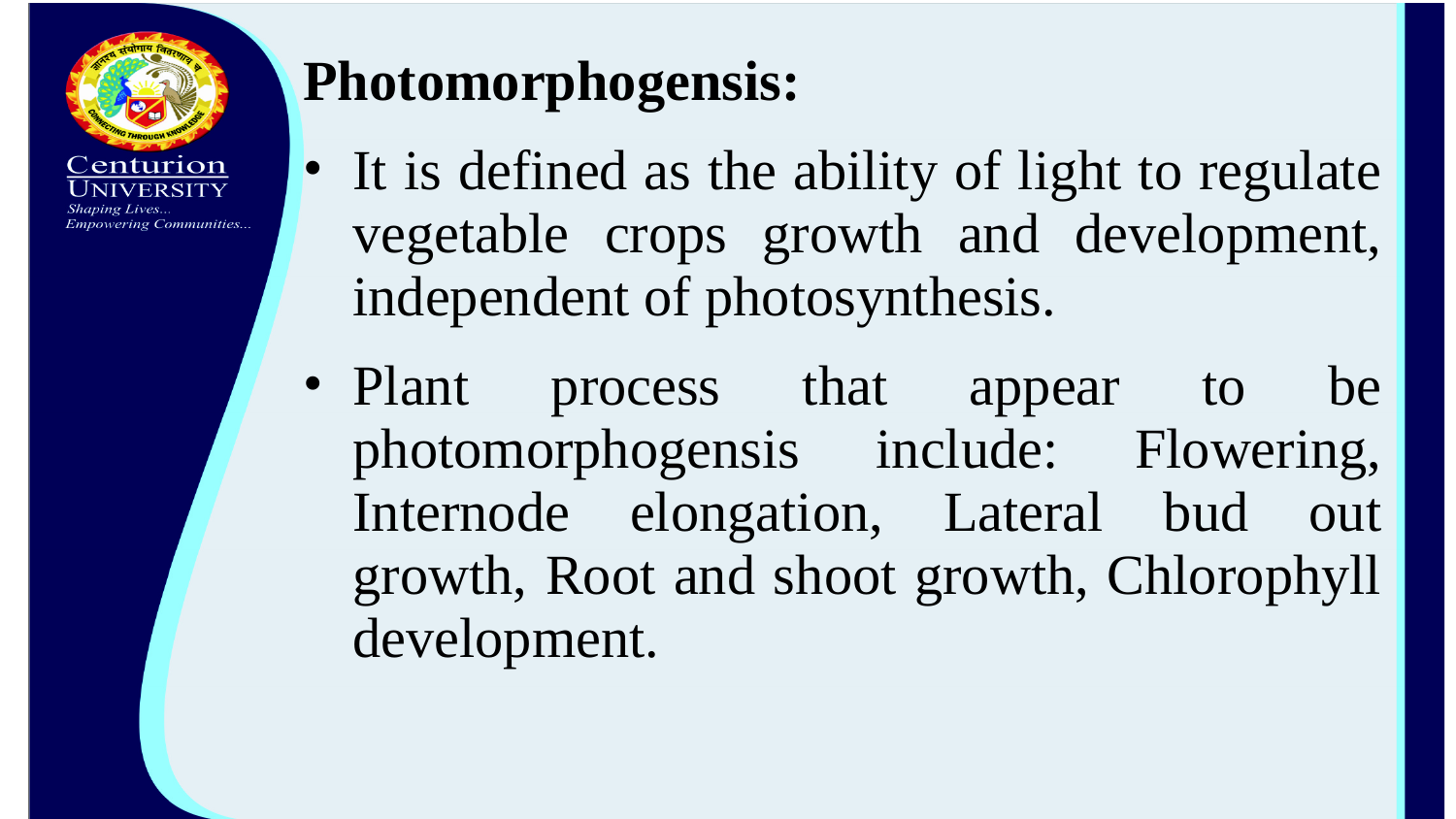

Photomorphogensis:
It is defined as the ability of light to regulate vegetable crops growth and development, independent of photosynthesis.
Plant process that appear to be photomorphogensis include: Flowering, Internode elongation, Lateral bud out growth, Root and shoot growth, Chlorophyll development.